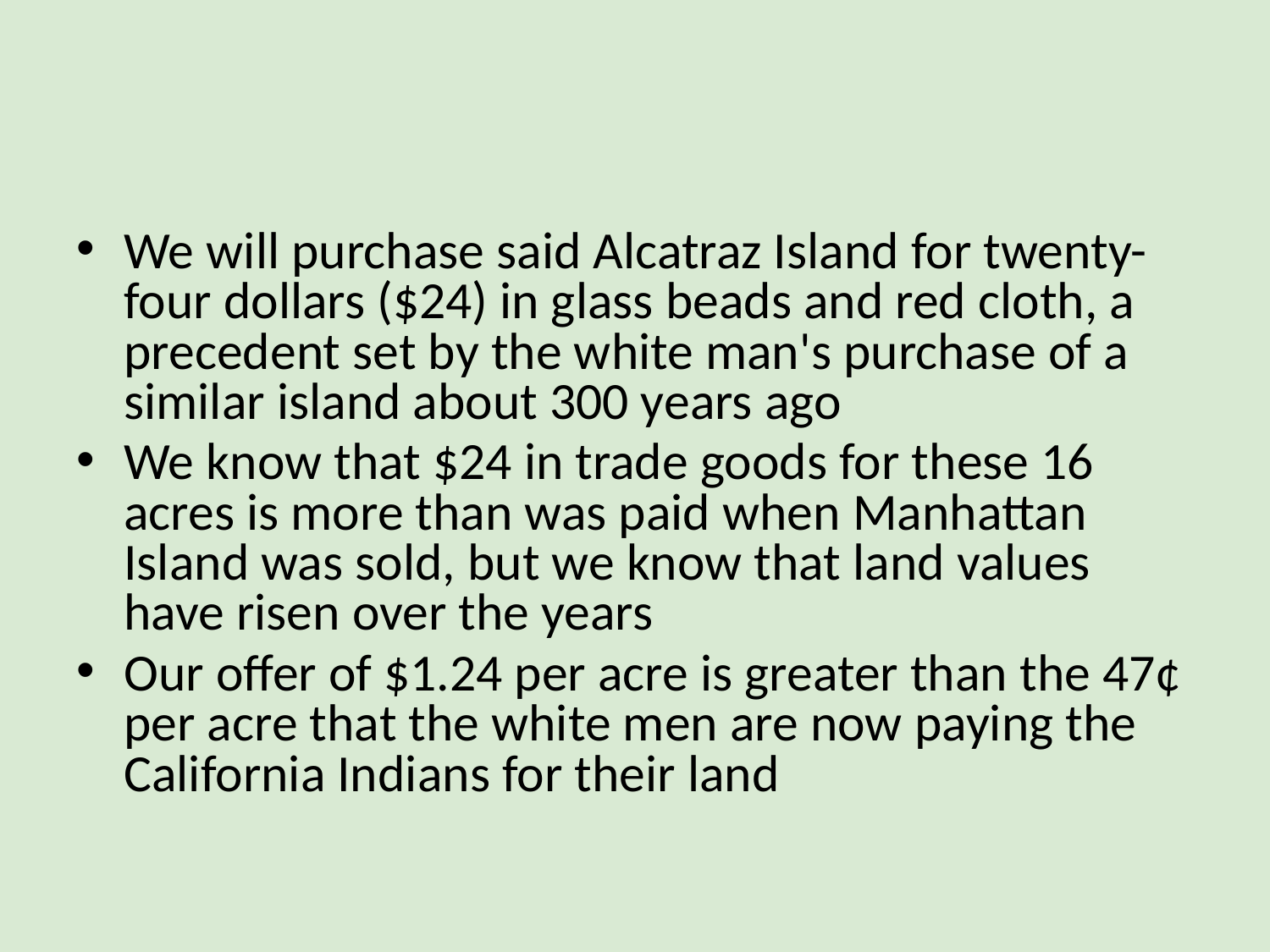

#
We will purchase said Alcatraz Island for twenty-four dollars ($24) in glass beads and red cloth, a precedent set by the white man's purchase of a similar island about 300 years ago
We know that $24 in trade goods for these 16 acres is more than was paid when Manhattan Island was sold, but we know that land values have risen over the years
Our offer of $1.24 per acre is greater than the 47¢ per acre that the white men are now paying the California Indians for their land